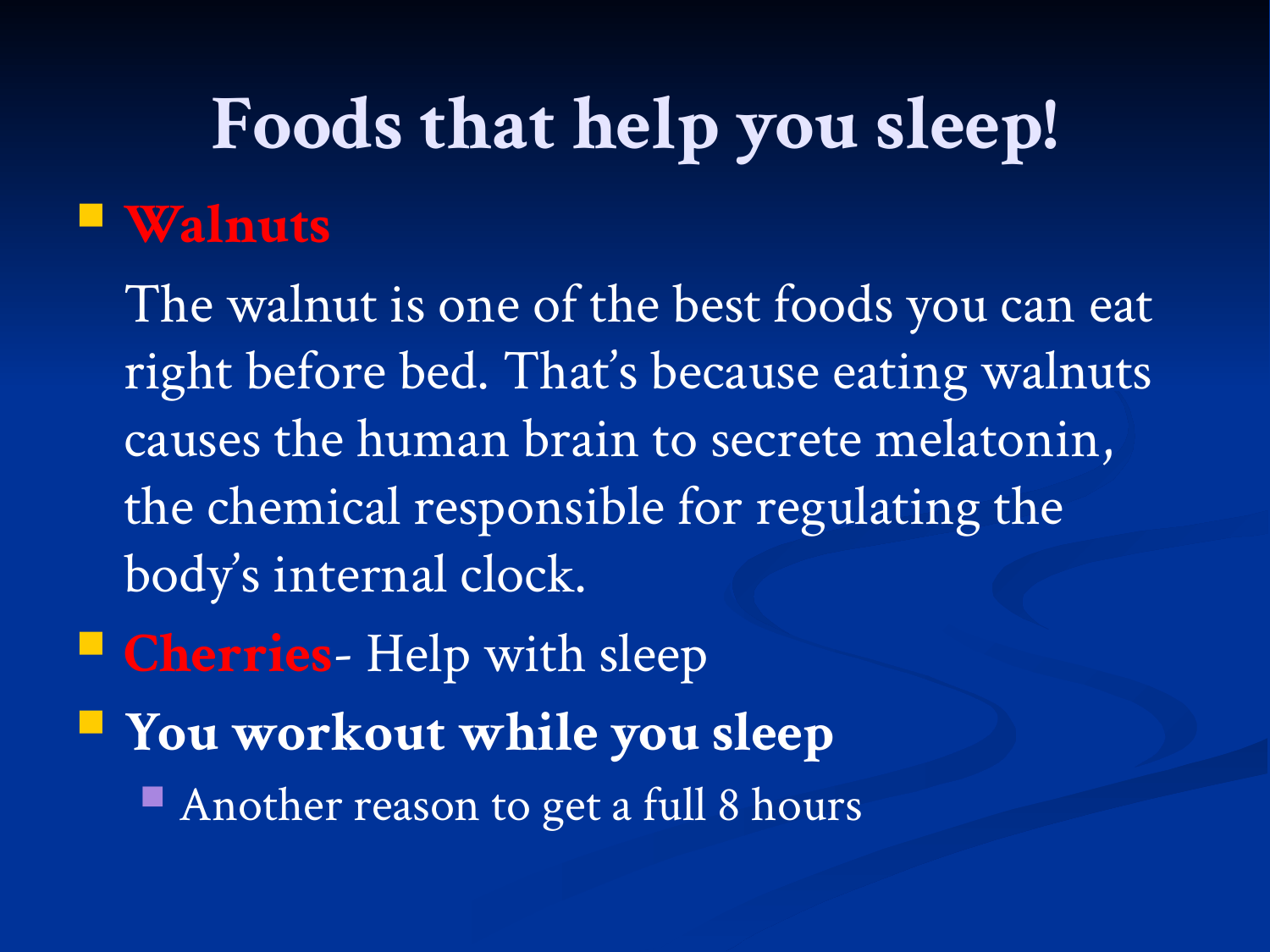

# Foods that help you sleep!
Walnuts
	The walnut is one of the best foods you can eat right before bed. That’s because eating walnuts causes the human brain to secrete melatonin, the chemical responsible for regulating the body’s internal clock.
Cherries- Help with sleep
You workout while you sleep
Another reason to get a full 8 hours